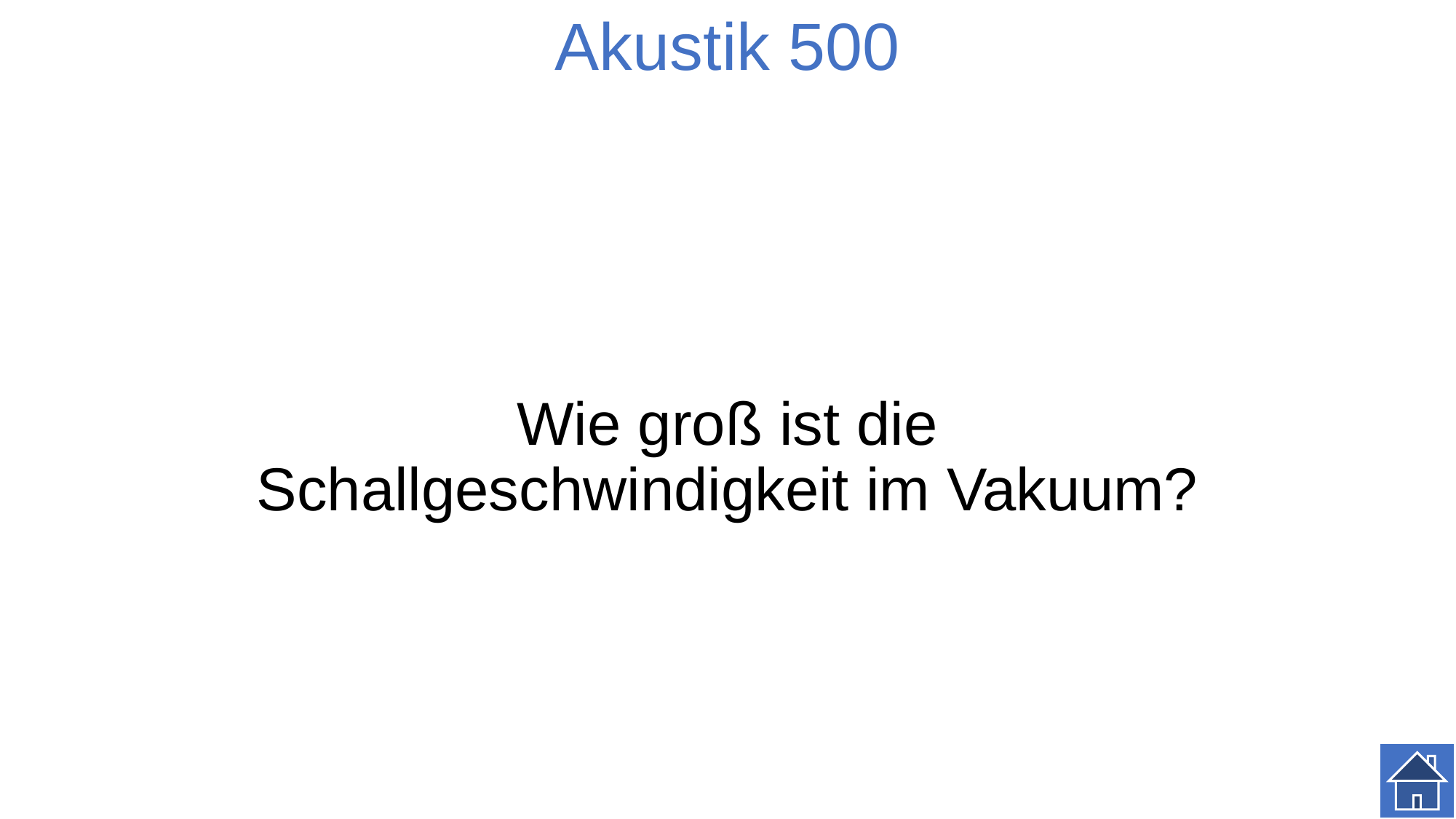

# Akustik 500
Wie groß ist die
Schallgeschwindigkeit im Vakuum?